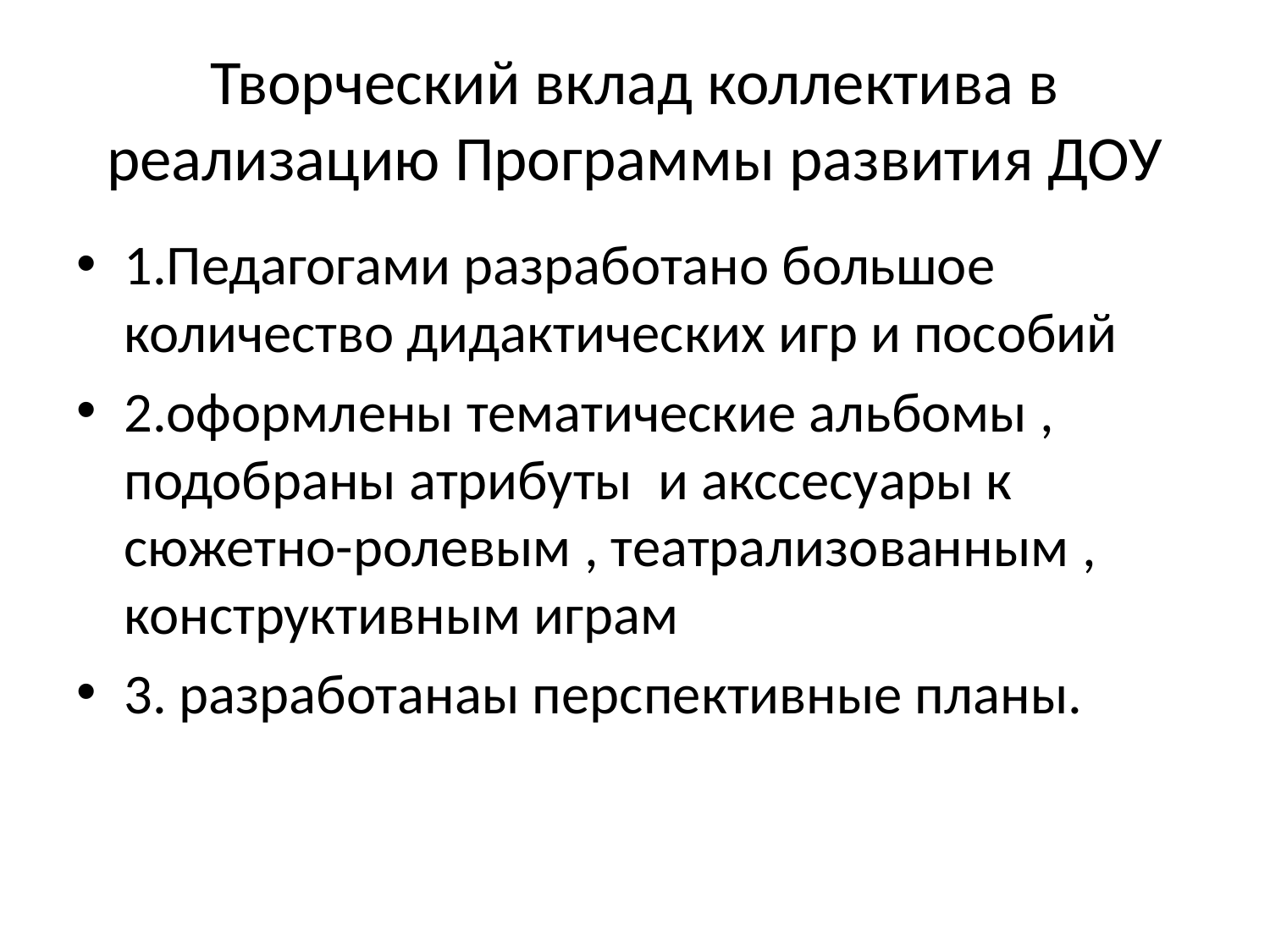

# Творческий вклад коллектива в реализацию Программы развития ДОУ
1.Педагогами разработано большое количество дидактических игр и пособий
2.оформлены тематические альбомы , подобраны атрибуты  и акссесуары к сюжетно-ролевым , театрализованным , конструктивным играм
3. разработанаы перспективные планы.